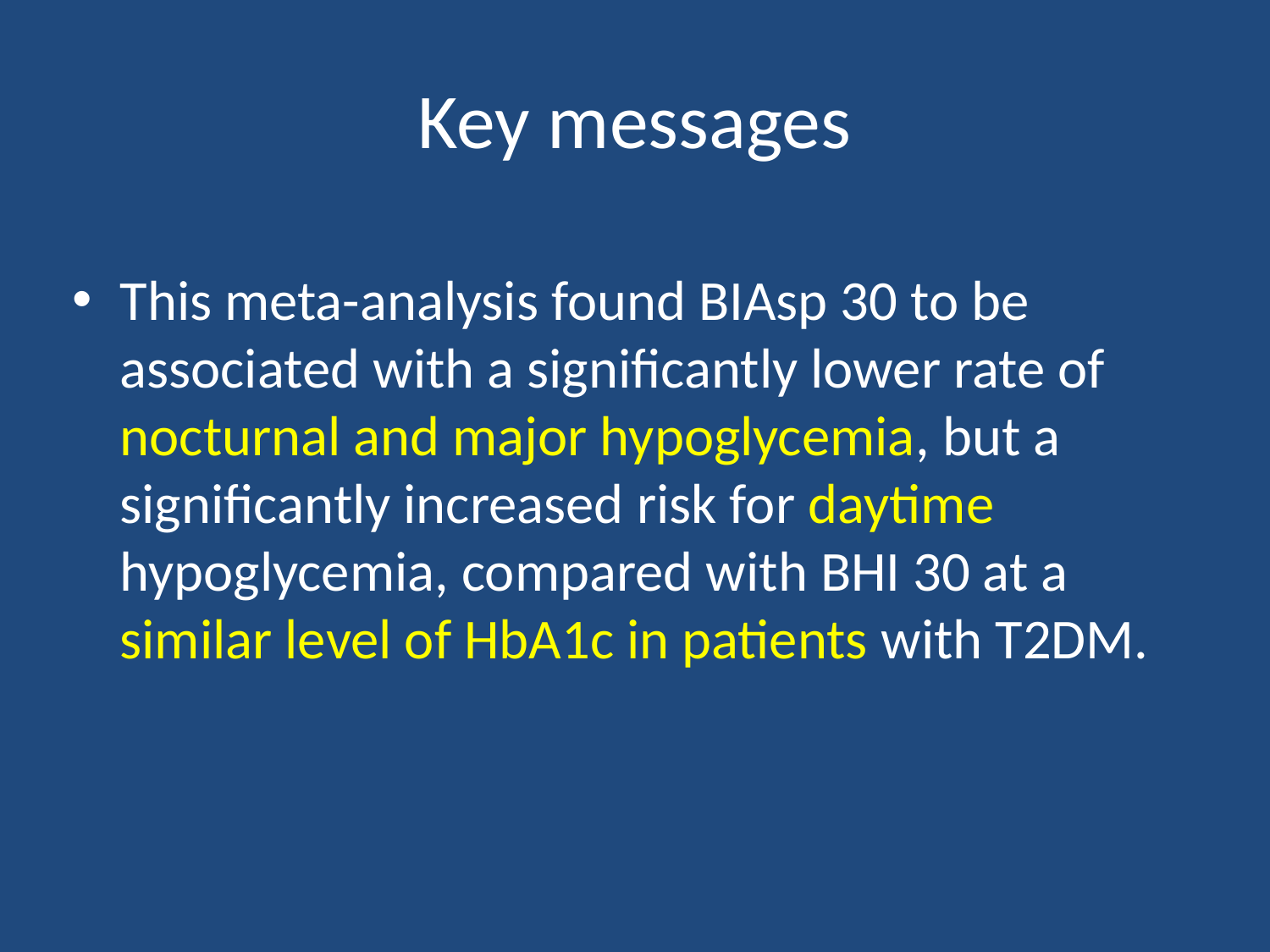

# Key messages
This meta-analysis found BIAsp 30 to be associated with a significantly lower rate of nocturnal and major hypoglycemia, but a significantly increased risk for daytime hypoglycemia, compared with BHI 30 at a similar level of HbA1c in patients with T2DM.